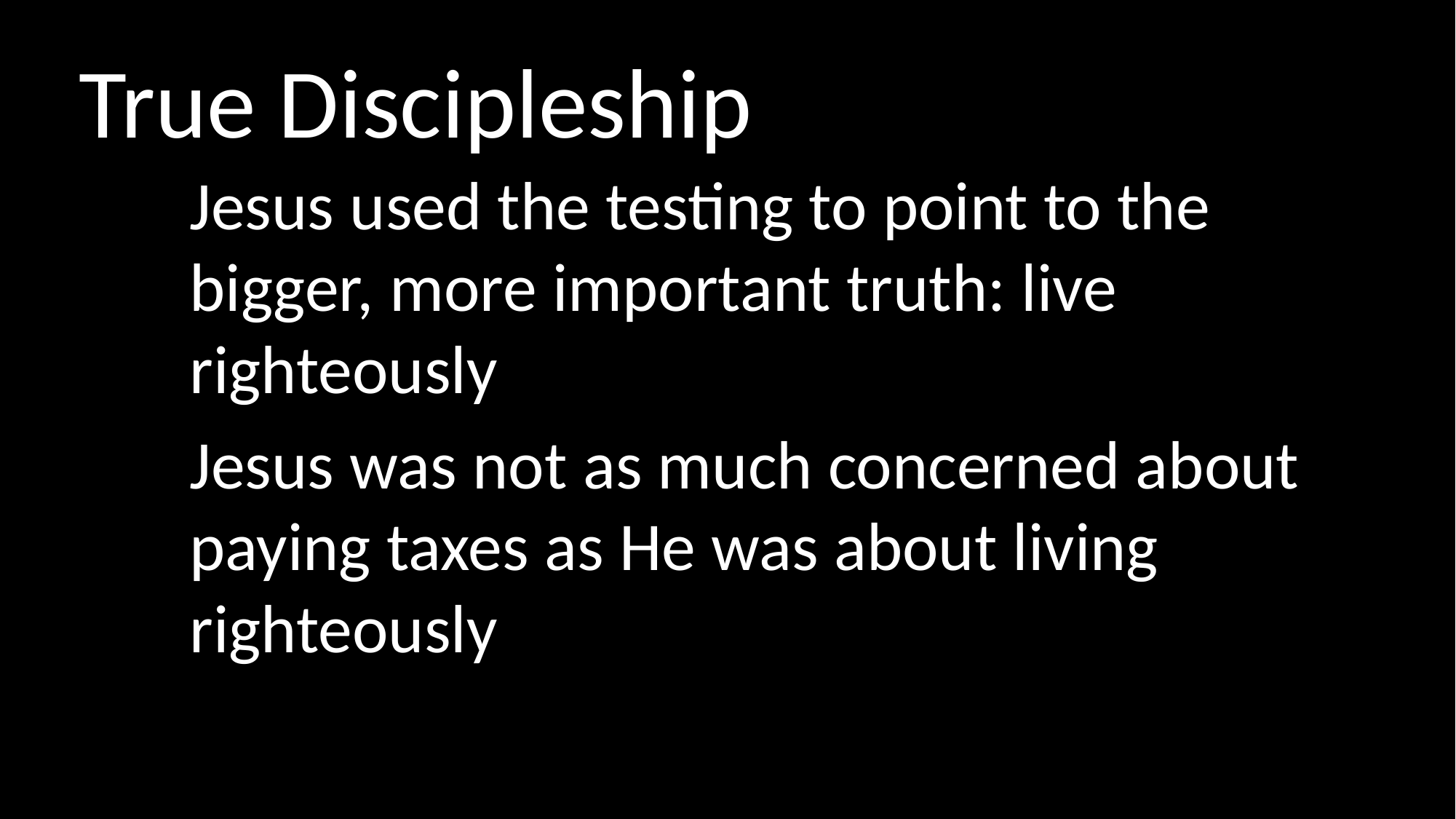

True Discipleship
Jesus used the testing to point to the bigger, more important truth: live righteously
Jesus was not as much concerned about paying taxes as He was about living righteously